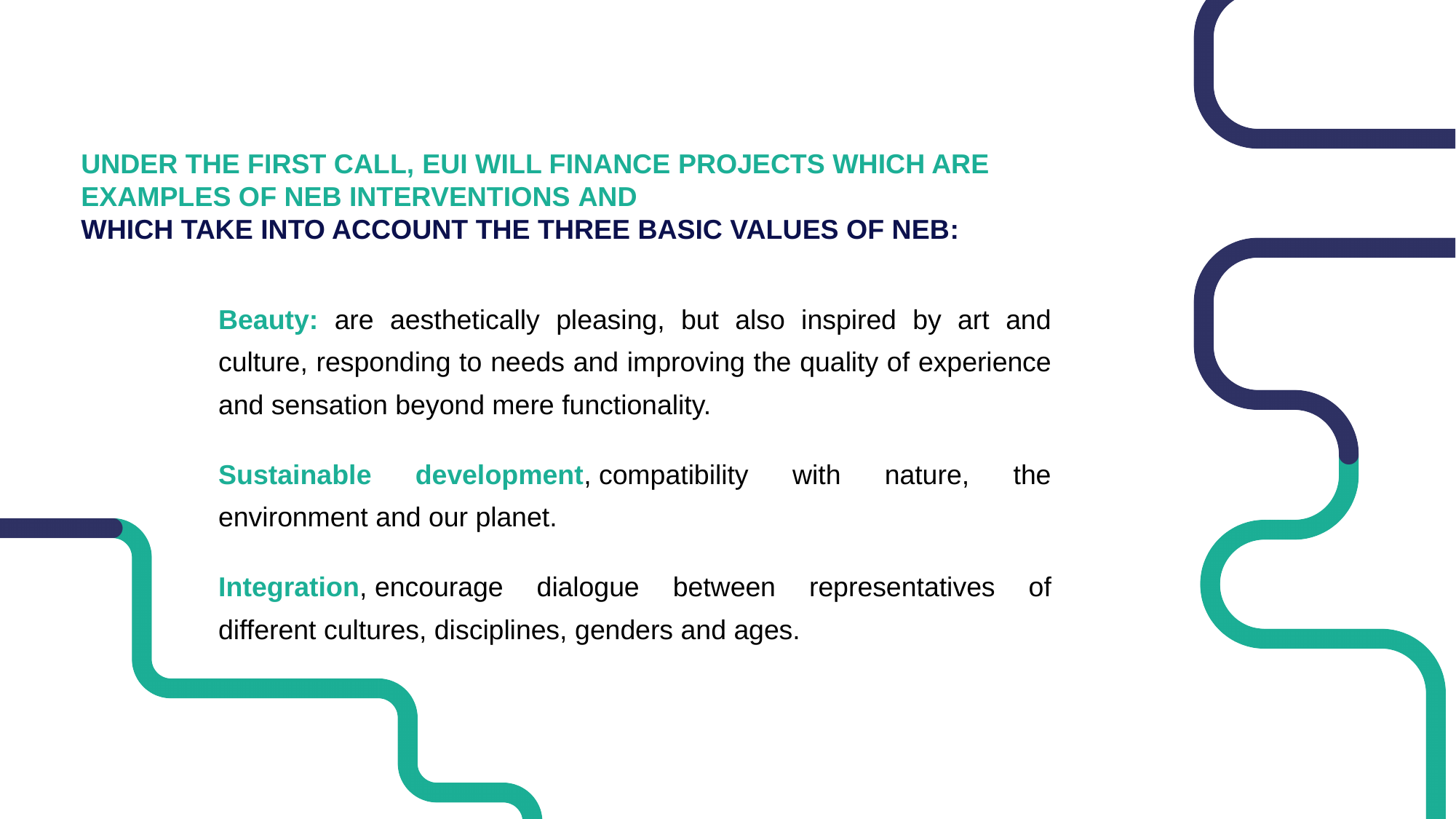

UNDER THE FIRST CALL, EUI WILL FINANCE PROJECTS WHICH ARE EXAMPLES OF NEB INTERVENTIONS AND
WHICH TAKE INTO ACCOUNT THE THREE BASIC VALUES OF NEB:
Beauty: are aesthetically pleasing, but also inspired by art and culture, responding to needs and improving the quality of experience and sensation beyond mere functionality.
Sustainable development, compatibility with nature, the environment and our planet.
Integration, encourage dialogue between representatives of different cultures, disciplines, genders and ages.